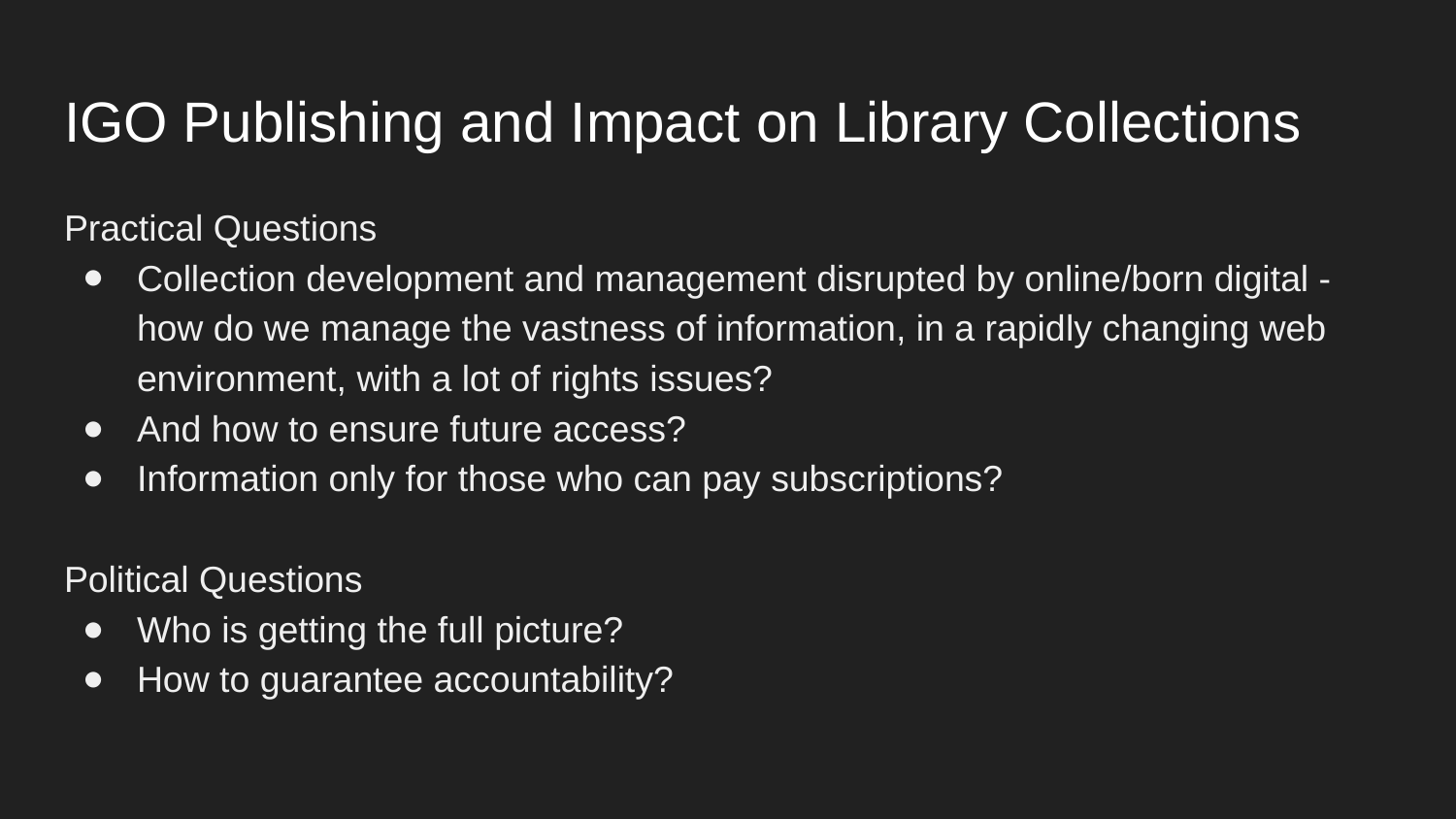

# IGO Publishing and Impact on Library Collections
Practical Questions
Collection development and management disrupted by online/born digital - how do we manage the vastness of information, in a rapidly changing web environment, with a lot of rights issues?
And how to ensure future access?
Information only for those who can pay subscriptions?
Political Questions
Who is getting the full picture?
How to guarantee accountability?